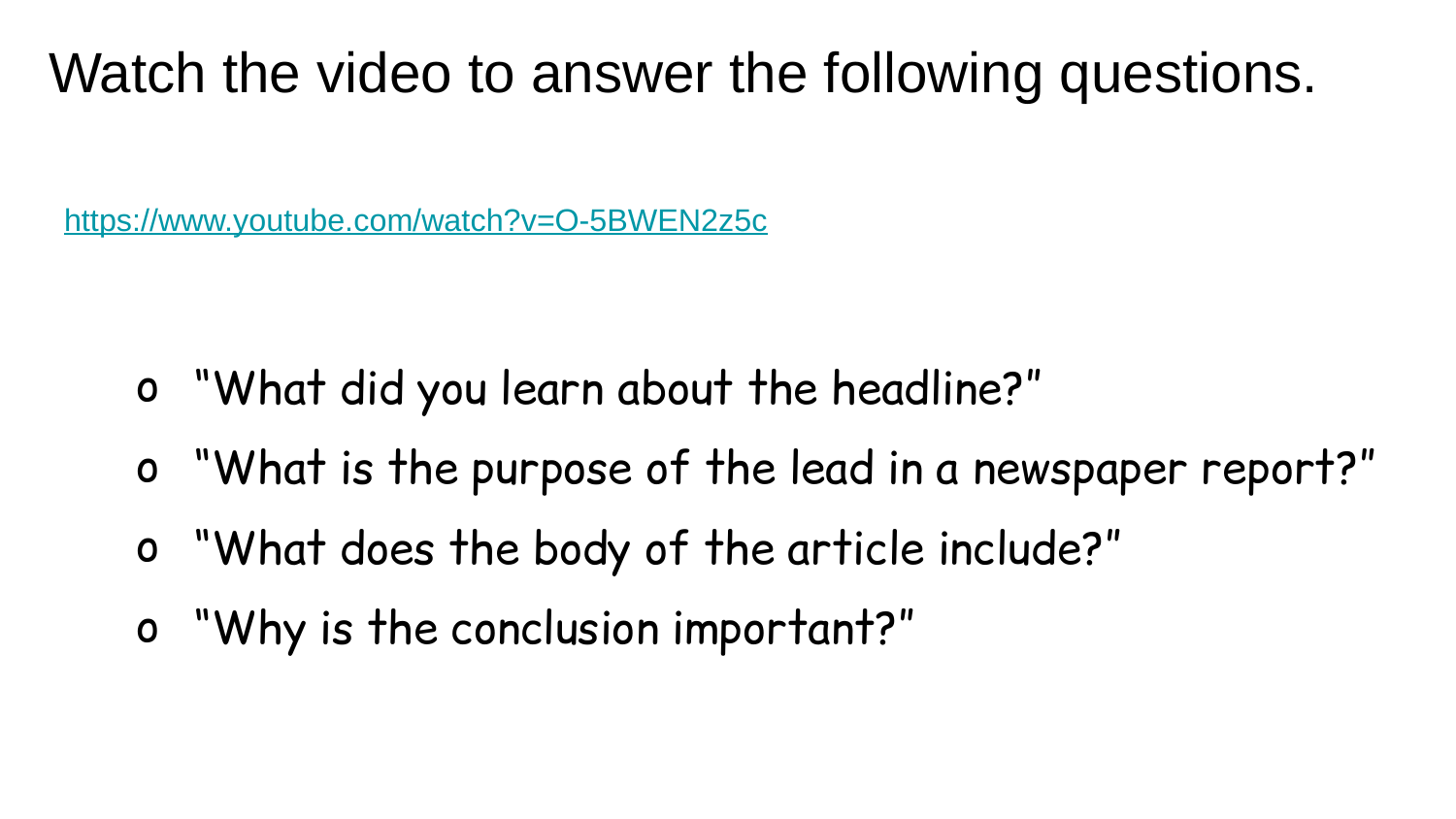

# Watch the video to answer the following questions.
https://www.youtube.com/watch?v=O-5BWEN2z5c
“What did you learn about the headline?”
“What is the purpose of the lead in a newspaper report?”
“What does the body of the article include?”
“Why is the conclusion important?”